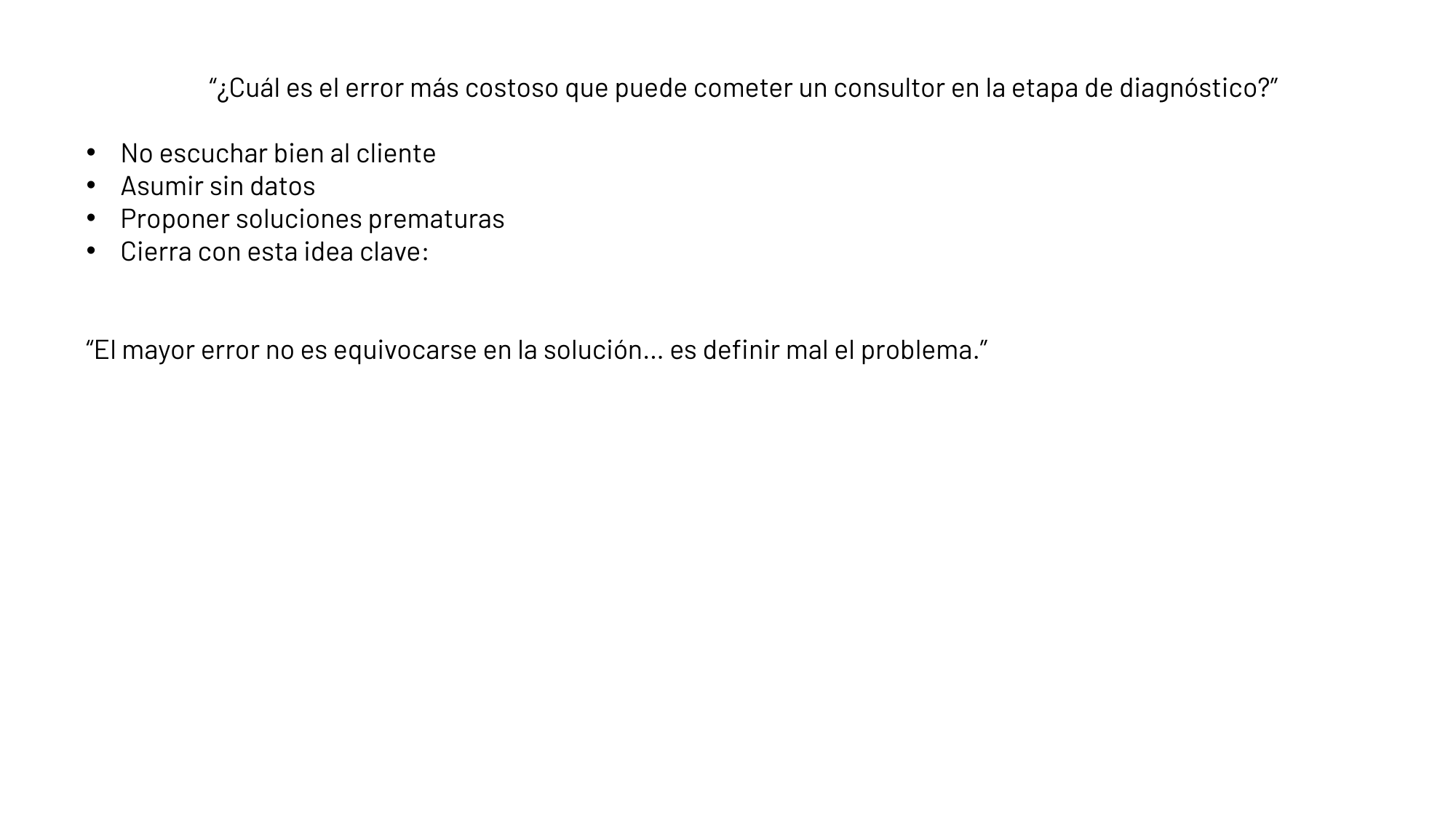

“¿Cuál es el error más costoso que puede cometer un consultor en la etapa de diagnóstico?”

No escuchar bien al cliente
Asumir sin datos
Proponer soluciones prematuras
Cierra con esta idea clave:

“El mayor error no es equivocarse en la solución… es definir mal el problema.”